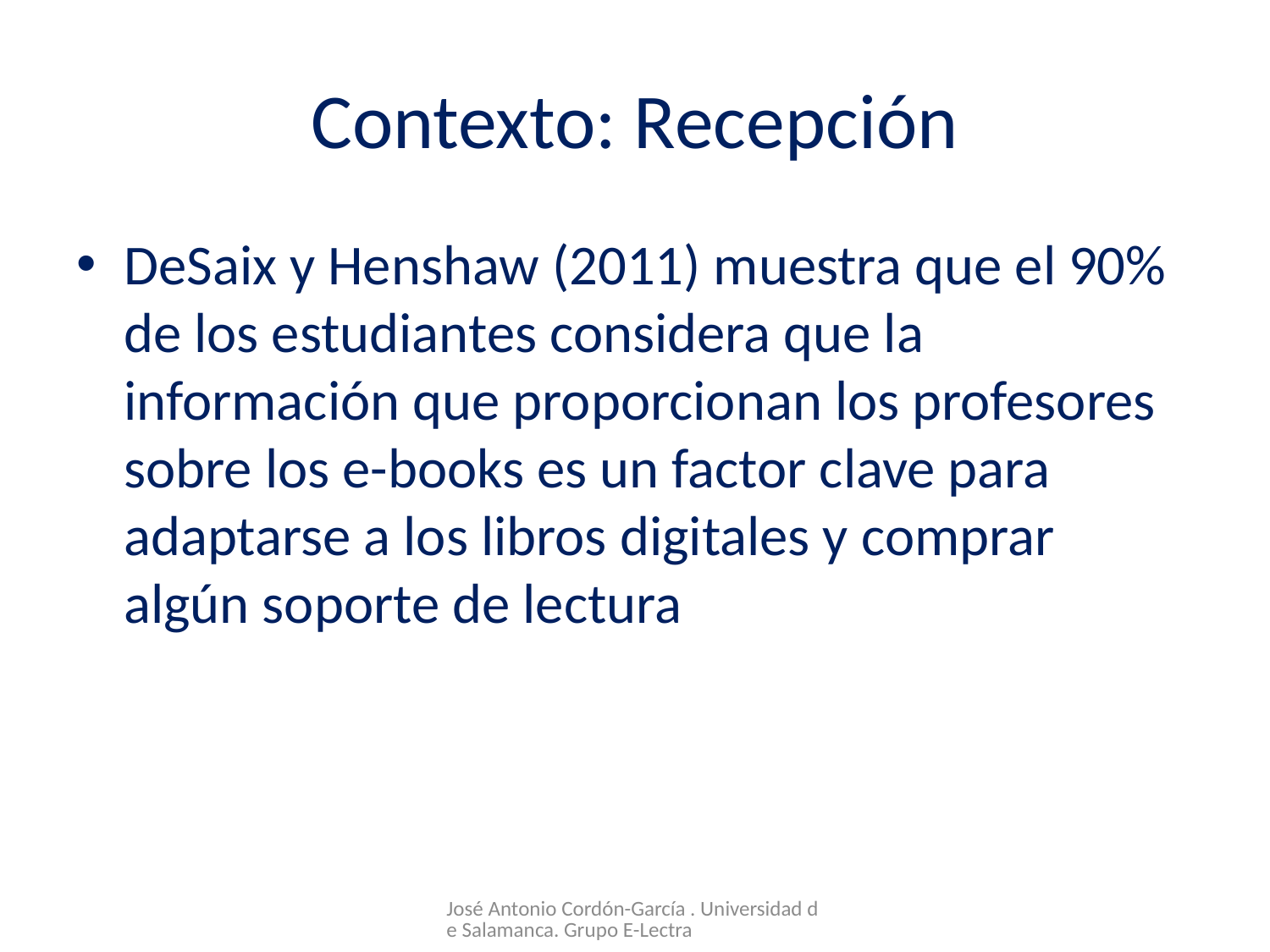

# Contexto: Recepción
DeSaix y Henshaw (2011) muestra que el 90% de los estudiantes considera que la información que proporcionan los profesores sobre los e-books es un factor clave para adaptarse a los libros digitales y comprar algún soporte de lectura
José Antonio Cordón-García . Universidad de Salamanca. Grupo E-Lectra